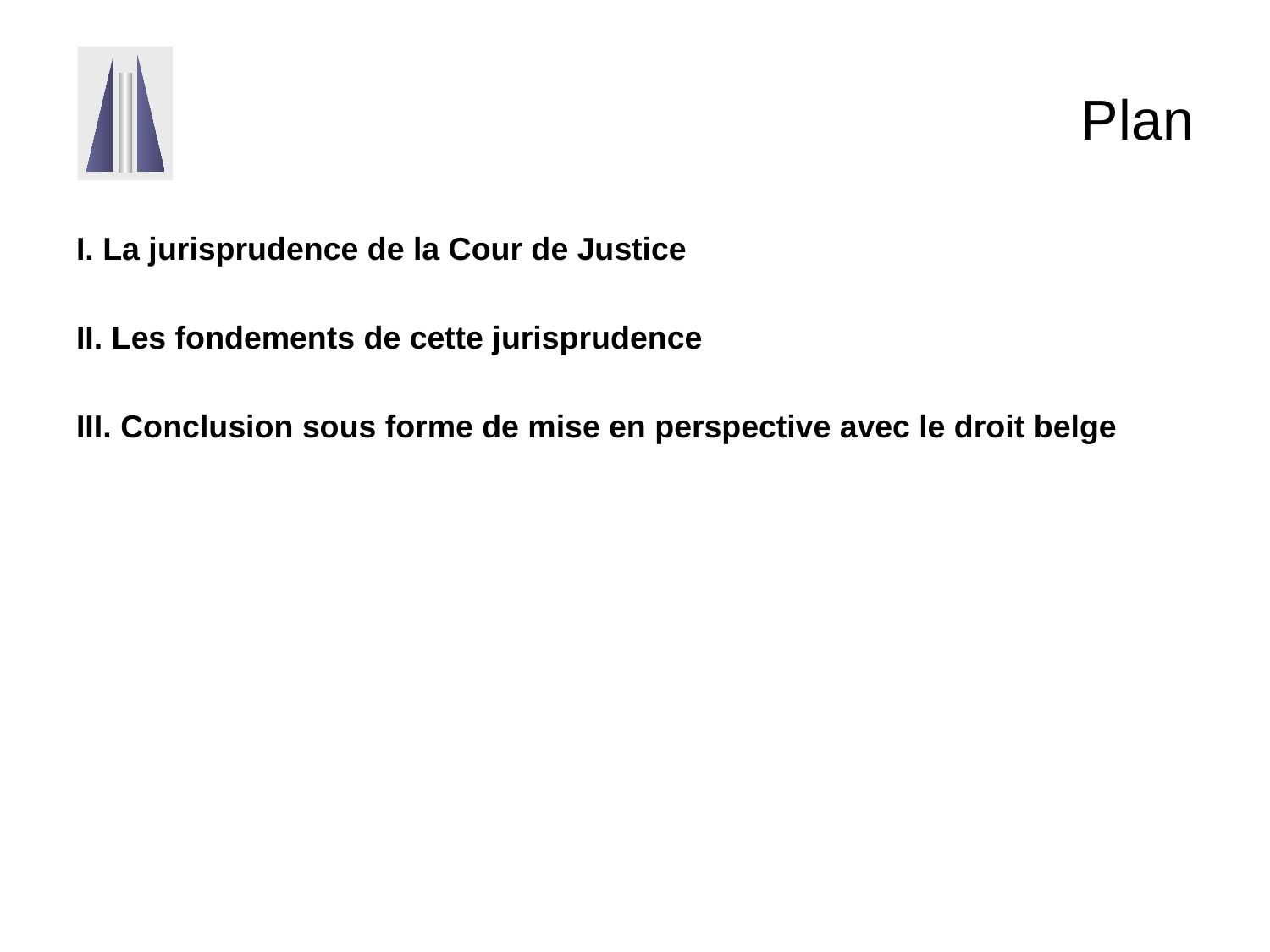

# Plan

I. La jurisprudence de la Cour de Justice

II. Les fondements de cette jurisprudence

III. Conclusion sous forme de mise en perspective avec le droit belge